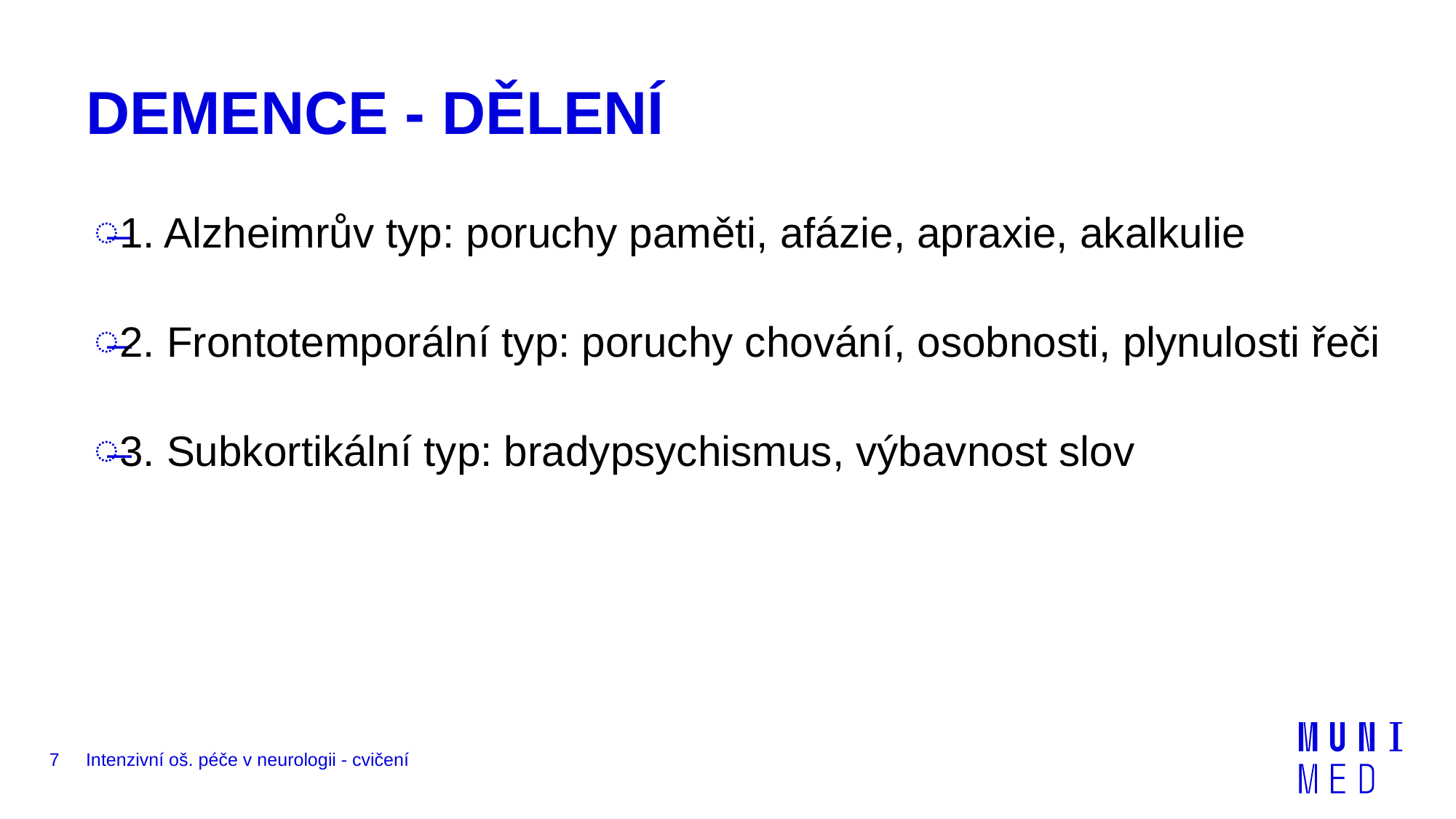

# DEMENCE - DĚLENÍ
1. Alzheimrův typ: poruchy paměti, afázie, apraxie, akalkulie

2. Frontotemporální typ: poruchy chování, osobnosti, plynulosti řeči

3. Subkortikální typ: bradypsychismus, výbavnost slov
7
Intenzivní oš. péče v neurologii - cvičení